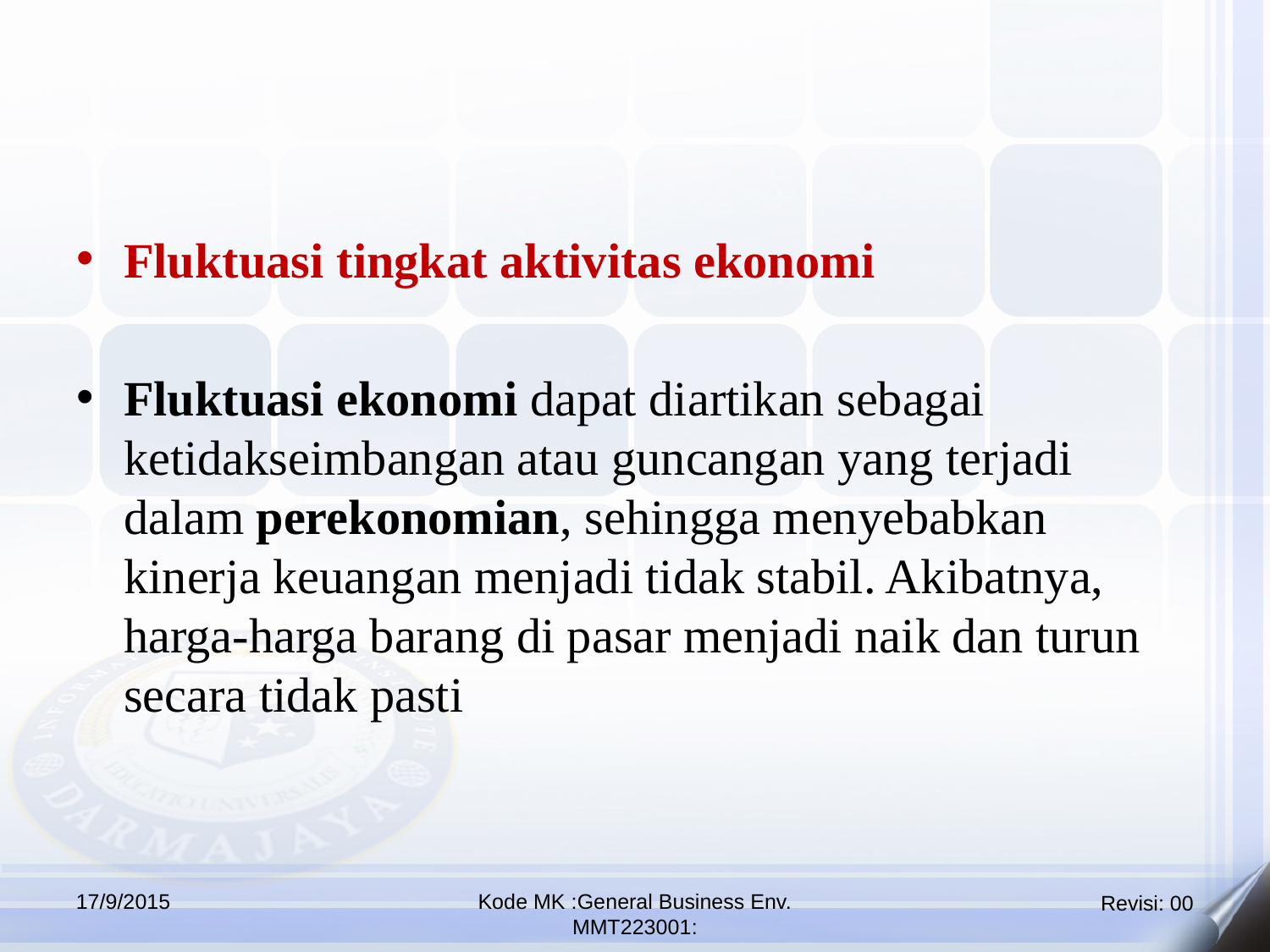

Fluktuasi tingkat aktivitas ekonomi

Fluktuasi ekonomi dapat diartikan sebagai ketidakseimbangan atau guncangan yang terjadi dalam perekonomian, sehingga menyebabkan kinerja keuangan menjadi tidak stabil. Akibatnya, harga-harga barang di pasar menjadi naik dan turun secara tidak pasti
17/9/2015
Kode MK :General Business Env.
MMT223001: